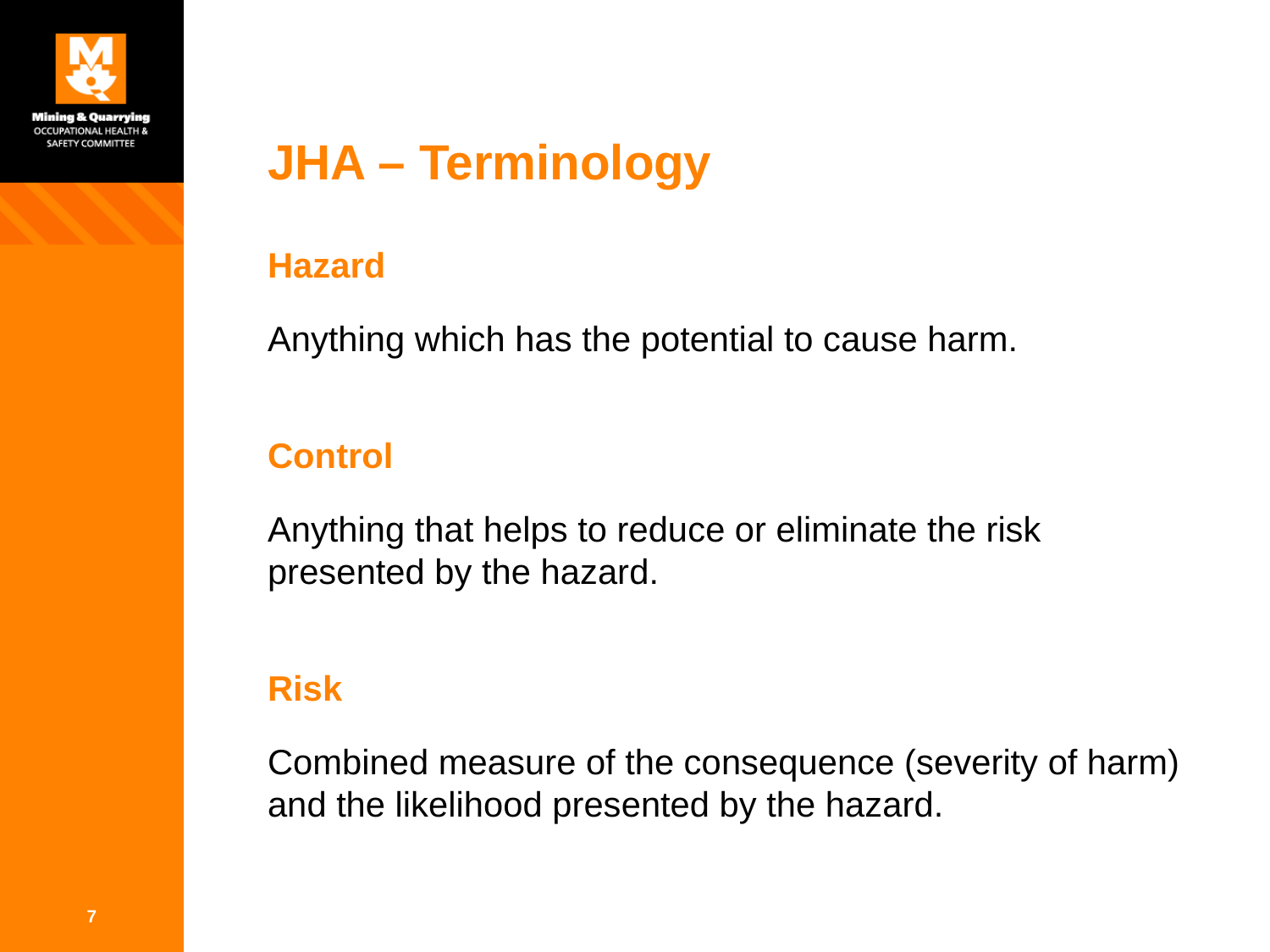

# JHA – Terminology
Hazard
Anything which has the potential to cause harm.
Control
Anything that helps to reduce or eliminate the risk presented by the hazard.
Risk
Combined measure of the consequence (severity of harm) and the likelihood presented by the hazard.

7